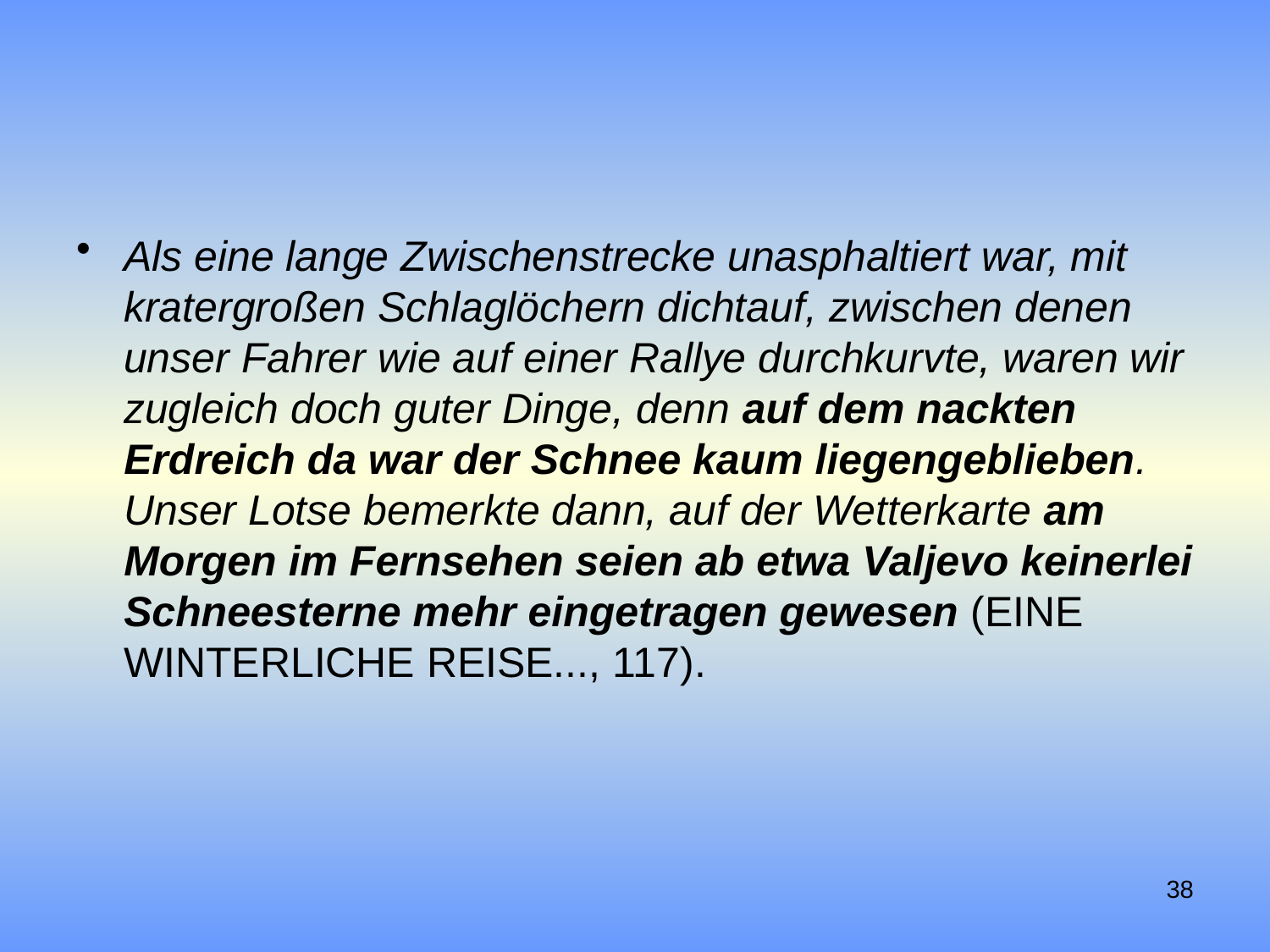

#
Als eine lange Zwischenstrecke unasphaltiert war, mit kratergroßen Schlaglöchern dichtauf, zwischen denen unser Fahrer wie auf einer Rallye durchkurvte, waren wir zugleich doch guter Dinge, denn auf dem nackten Erdreich da war der Schnee kaum liegengeblieben. Unser Lotse bemerkte dann, auf der Wetterkarte am Morgen im Fernsehen seien ab etwa Valjevo keinerlei Schneesterne mehr eingetragen gewesen (Eine winterliche Reise..., 117).
38